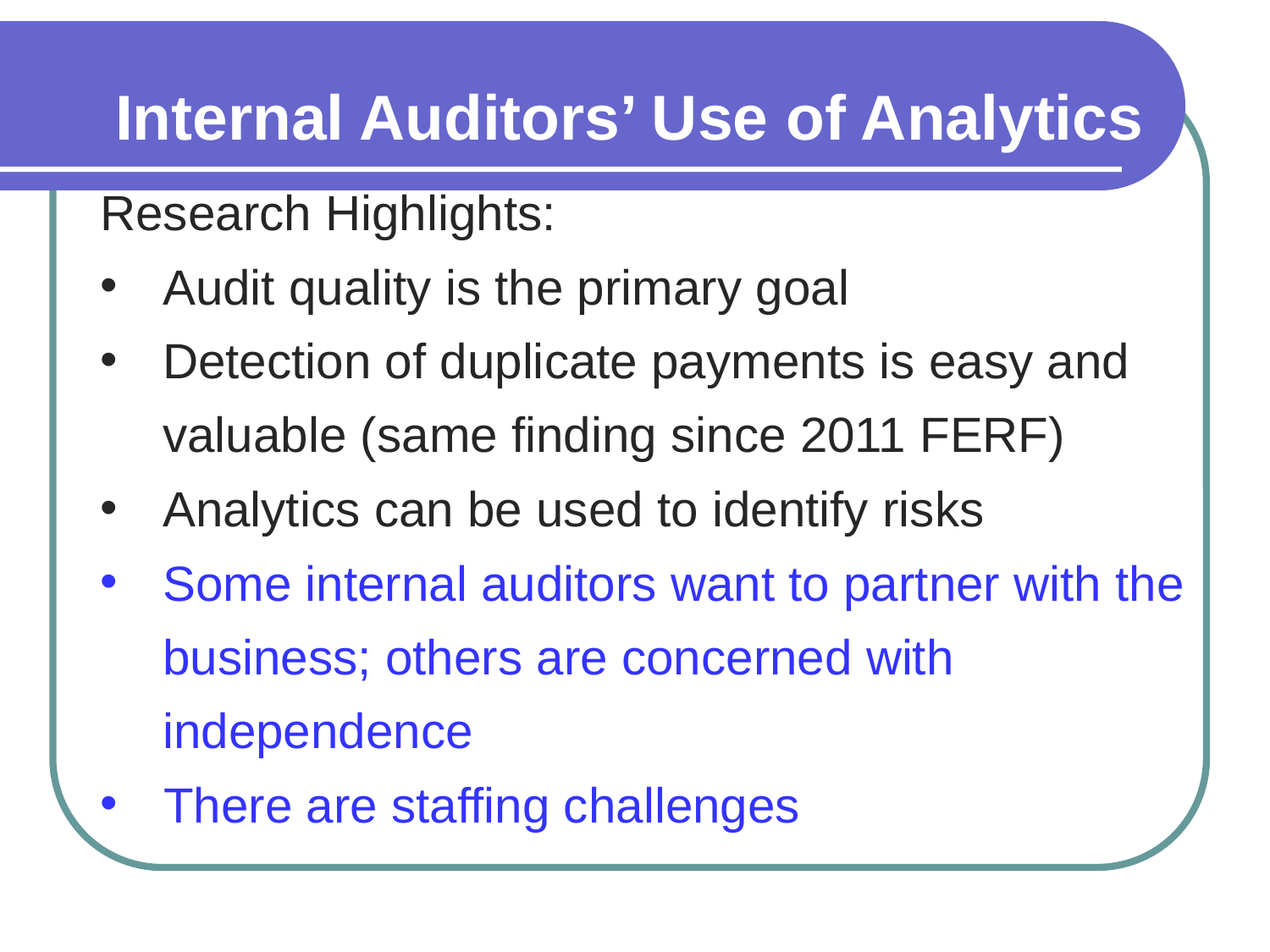

Internal Auditors’ Use of Analytics

Research Highlights:
Audit quality is the primary goal
Detection of duplicate payments is easy and valuable (same finding since 2011 FERF)
Analytics can be used to identify risks
Some internal auditors want to partner with the business; others are concerned with independence
There are staffing challenges